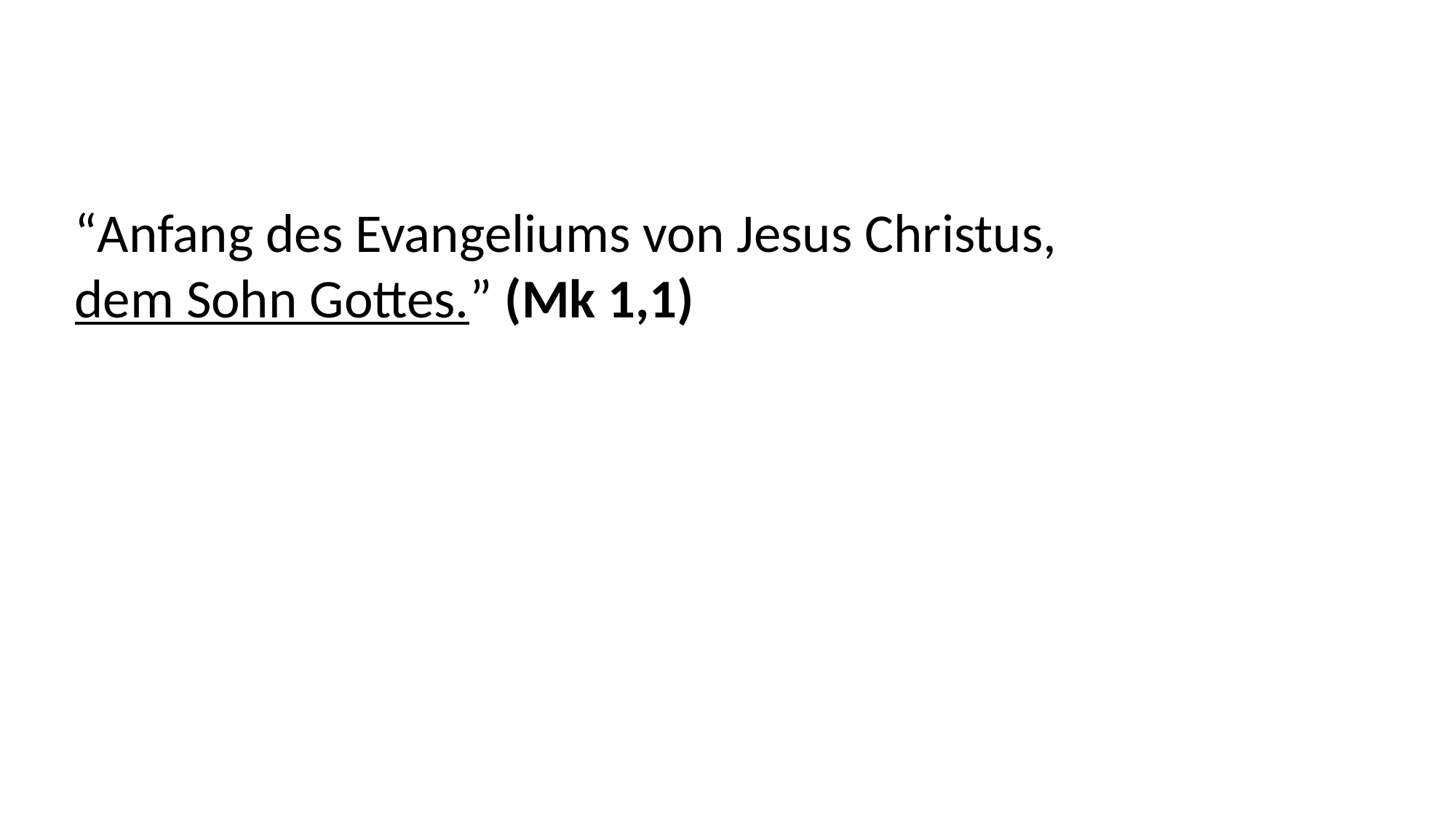

“Anfang des Evangeliums von Jesus Christus,
dem Sohn Gottes.” (Mk 1,1)